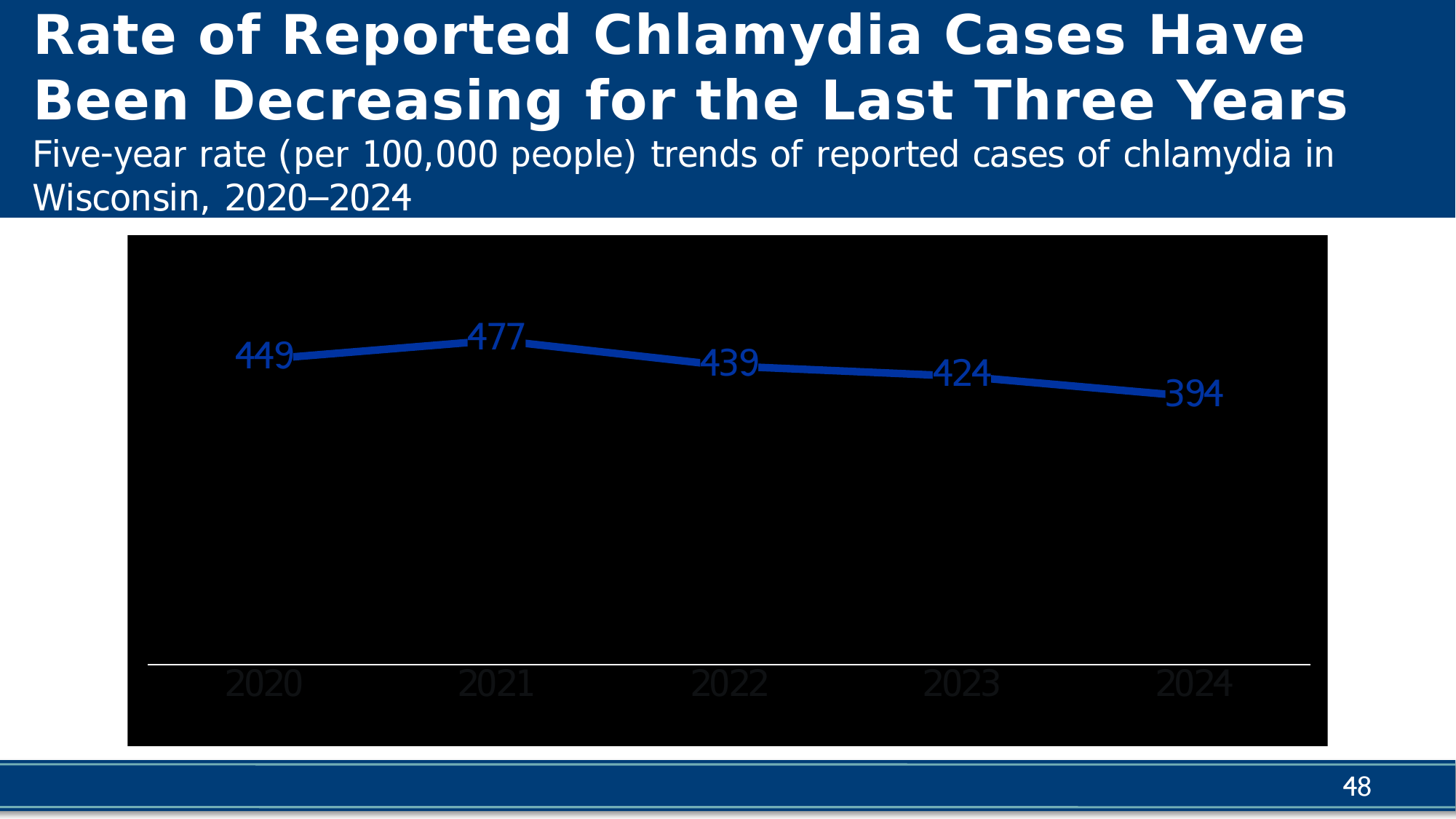

# Rate of Reported Chlamydia Cases Have Been Decreasing for the Last Three Years Five-year rate (per 100,000 people) trends of reported cases of chlamydia in Wisconsin, 2020–2024

### Chart

| Category | Chlamydia |
|---|---|
| 2020 | 449.0 |
| 2021 | 477.0 |
| 2022 | 439.0 |
| 2023 | 424.0 |
| 2024 | 394.0 |
48